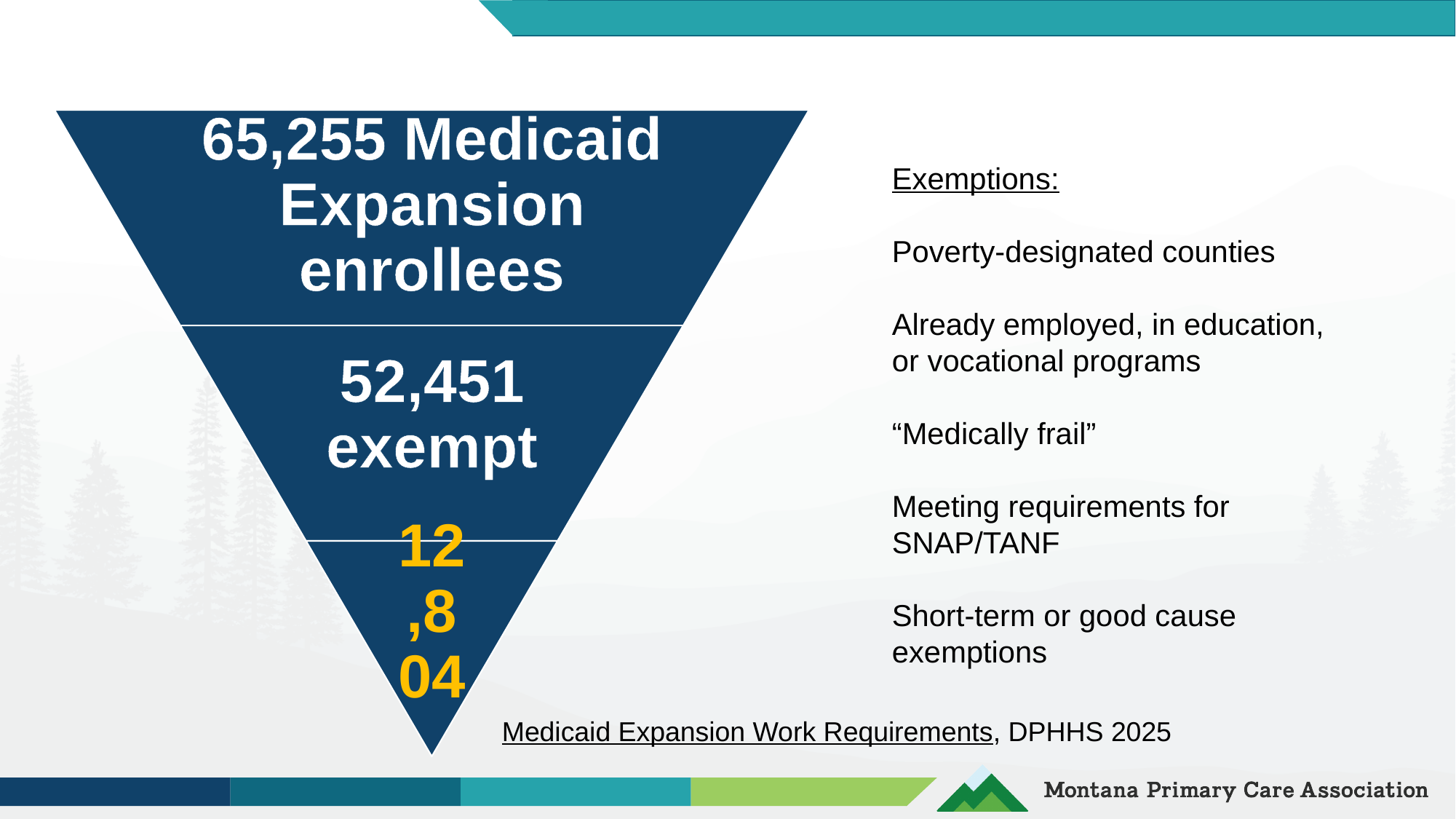

65,255 Medicaid Expansion enrollees
52,451 exempt
12,804

Exemptions:

Poverty-designated counties

Already employed, in education, or vocational programs

“Medically frail”

Meeting requirements for SNAP/TANF

Short-term or good cause exemptions

Medicaid Expansion Work Requirements, DPHHS 2025